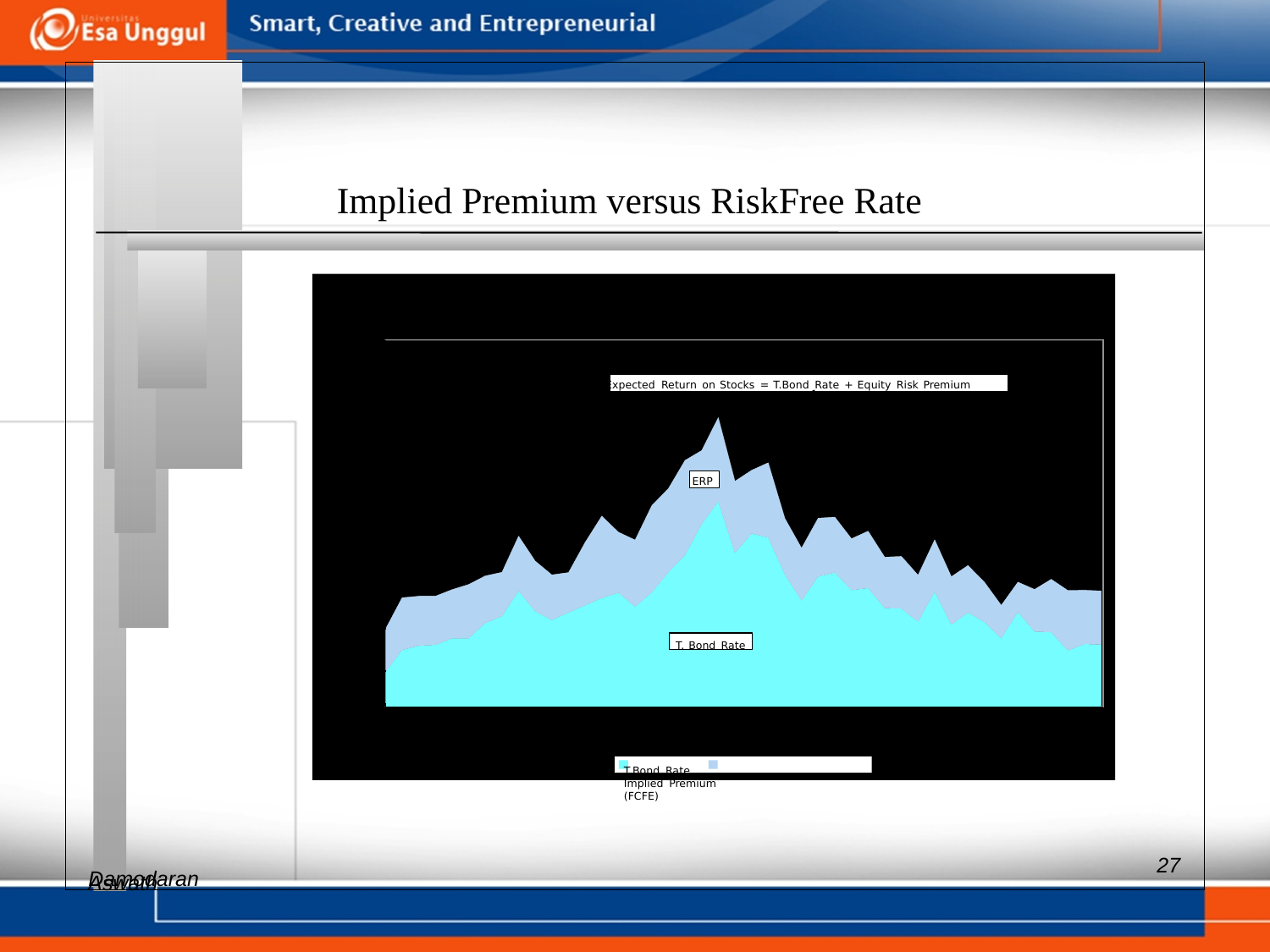

Implied Premium versus RiskFree Rate
Implied Premium versus  Riskfree Rate
25.00%
Expected Return on Stocks = T.Bond Rate + Equity Risk Premium
20.00%
ERP
10.00%
5.00%
0.00%
T.Bond Rate    Implied Premium (FCFE)
Aswath

15.00%
T. Bond Rate

1961
1963
1965
1967
1969
1971
1973
1975
1977
1979
1981
1983
1985
1987
1989
1991
1993
1995
1997
1999
2001
2003

27
Damodaran